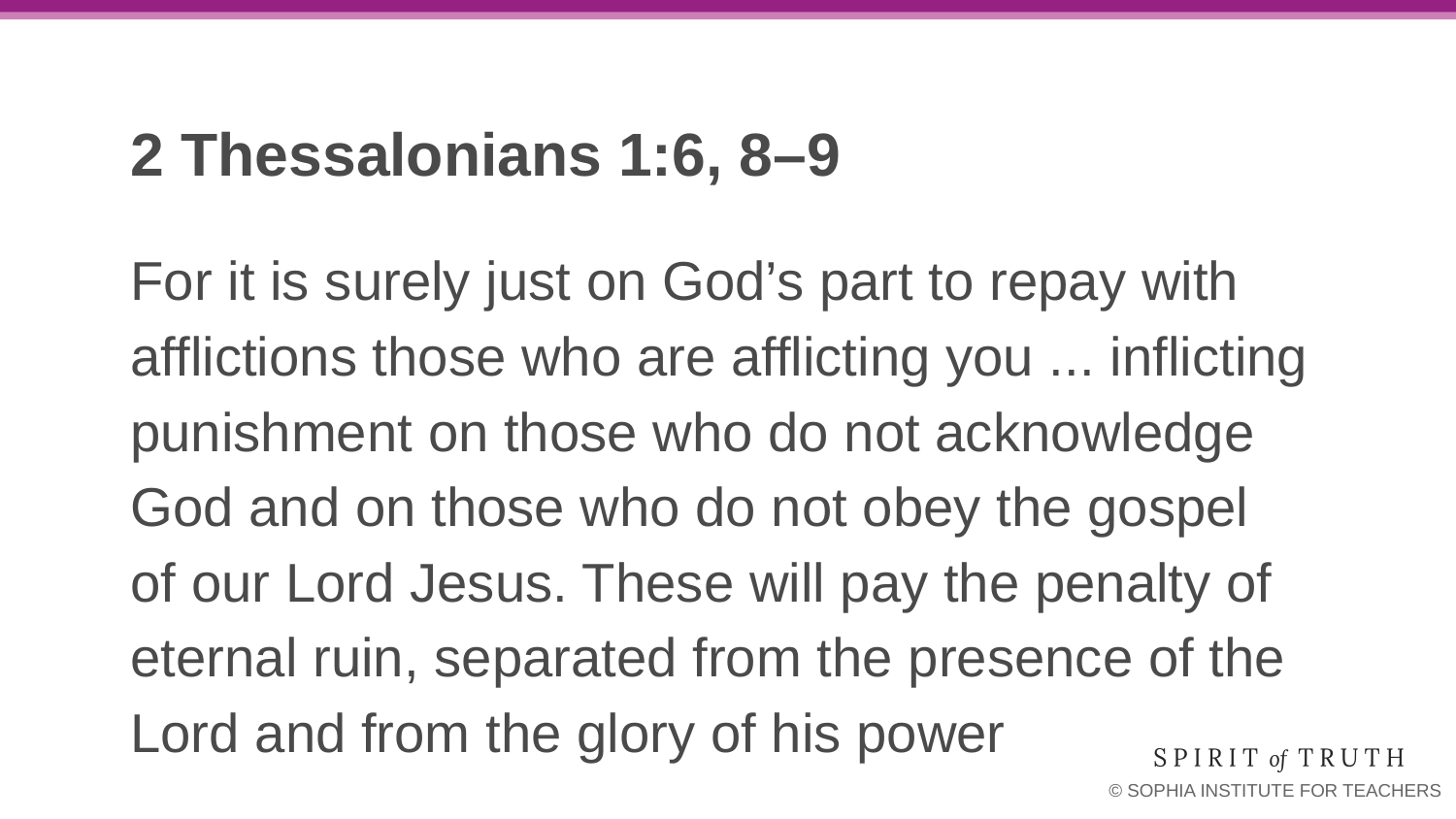

# 2 Thessalonians 1:6, 8–9
For it is surely just on God’s part to repay with afflictions those who are afflicting you ... inflicting
punishment on those who do not acknowledge God and on those who do not obey the gospel
of our Lord Jesus. These will pay the penalty of eternal ruin, separated from the presence of the
Lord and from the glory of his power